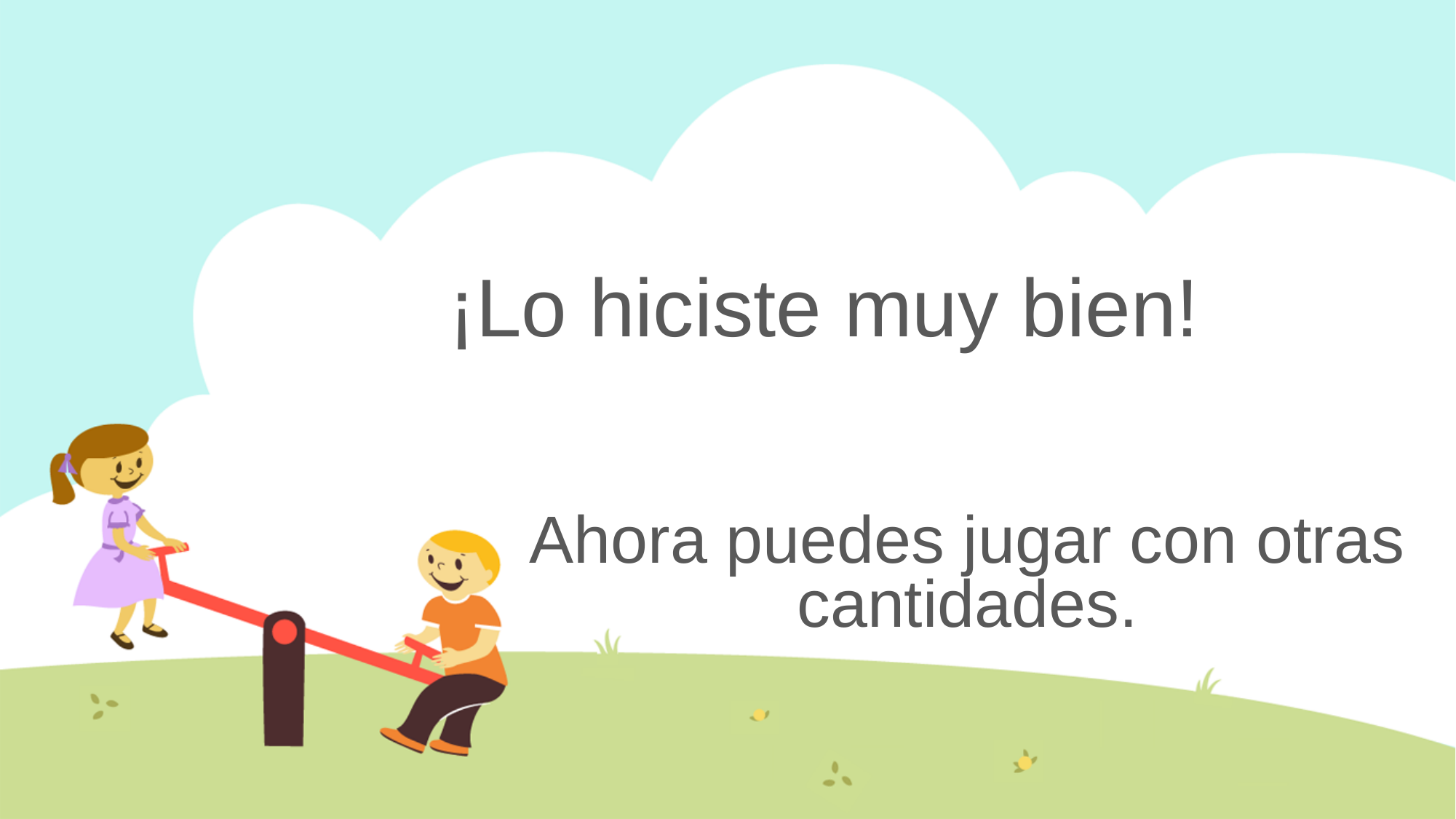

# ¡Lo hiciste muy bien!
Ahora puedes jugar con otras cantidades.